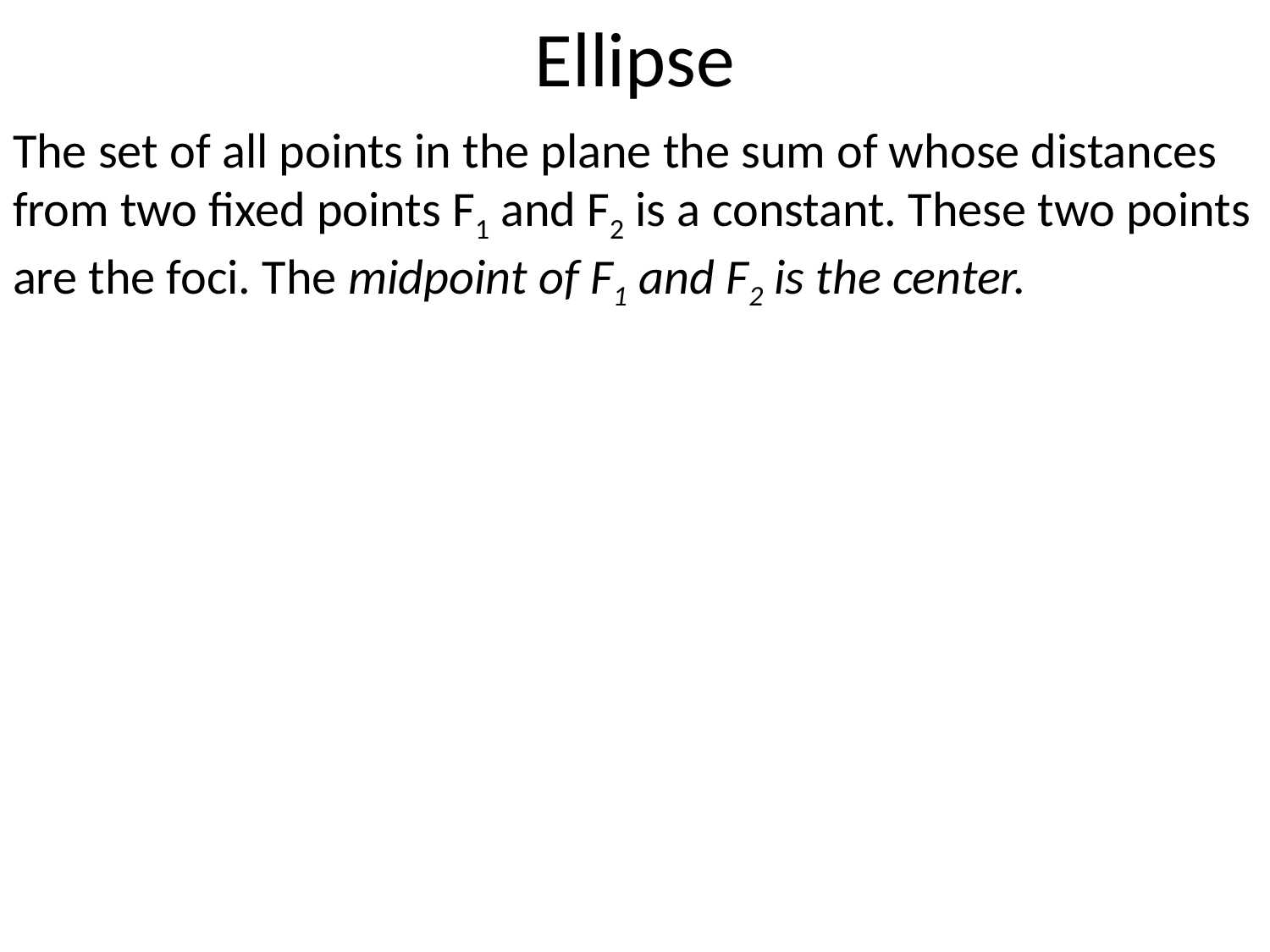

# Ellipse
The set of all points in the plane the sum of whose distances from two fixed points F1 and F2 is a constant. These two points are the foci. The midpoint of F1 and F2 is the center.